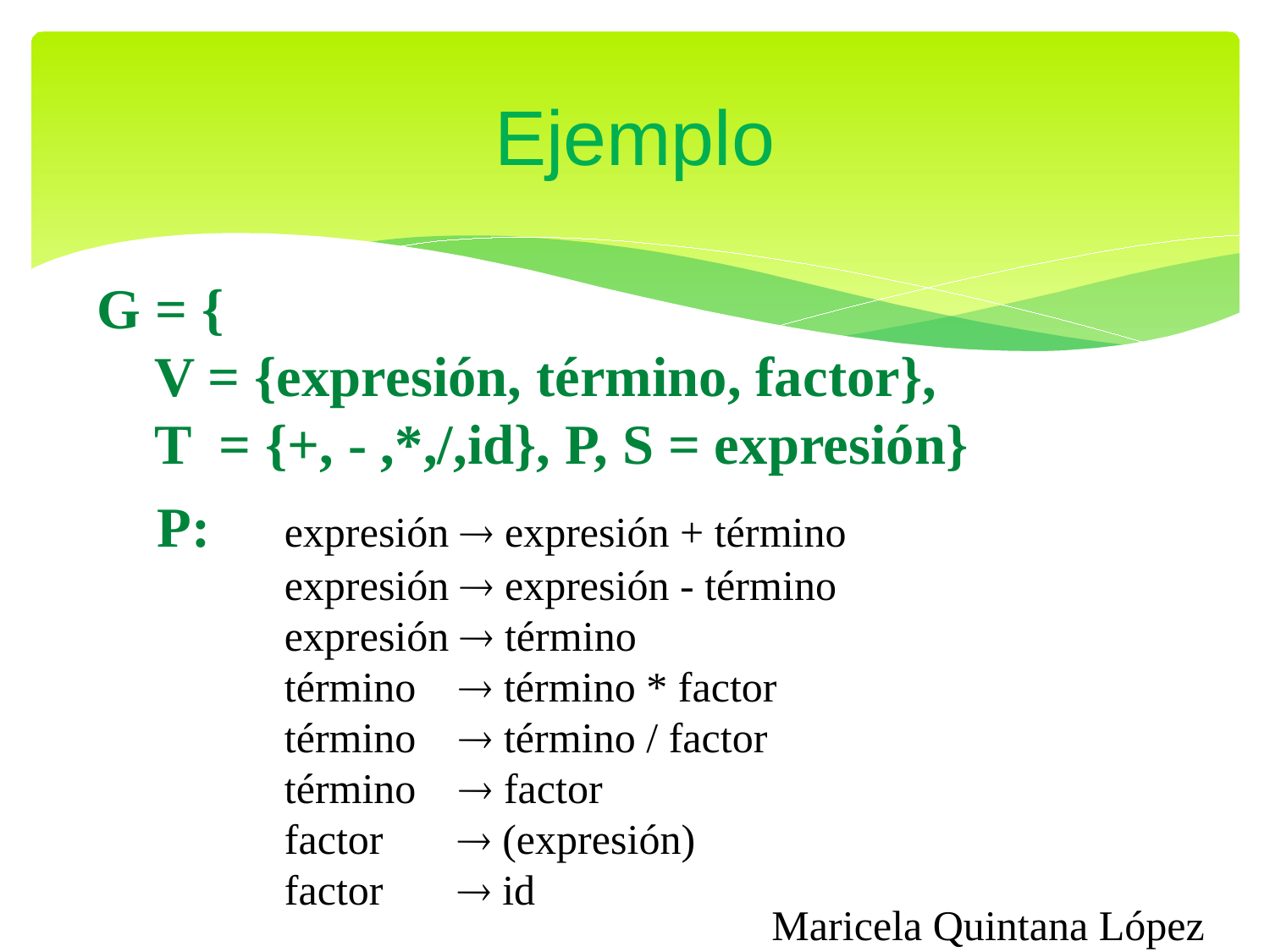

# Ejemplo
G = {
    V = {expresión, término, factor},
    T  = {+, - ,*,/,id}, P, S = expresión}
P:	expresión → expresión + término
	expresión → expresión - término
	expresión → término
	término    → término * factor
	término    → término / factor
	término    → factor
	factor       → (expresión)
	factor       → id